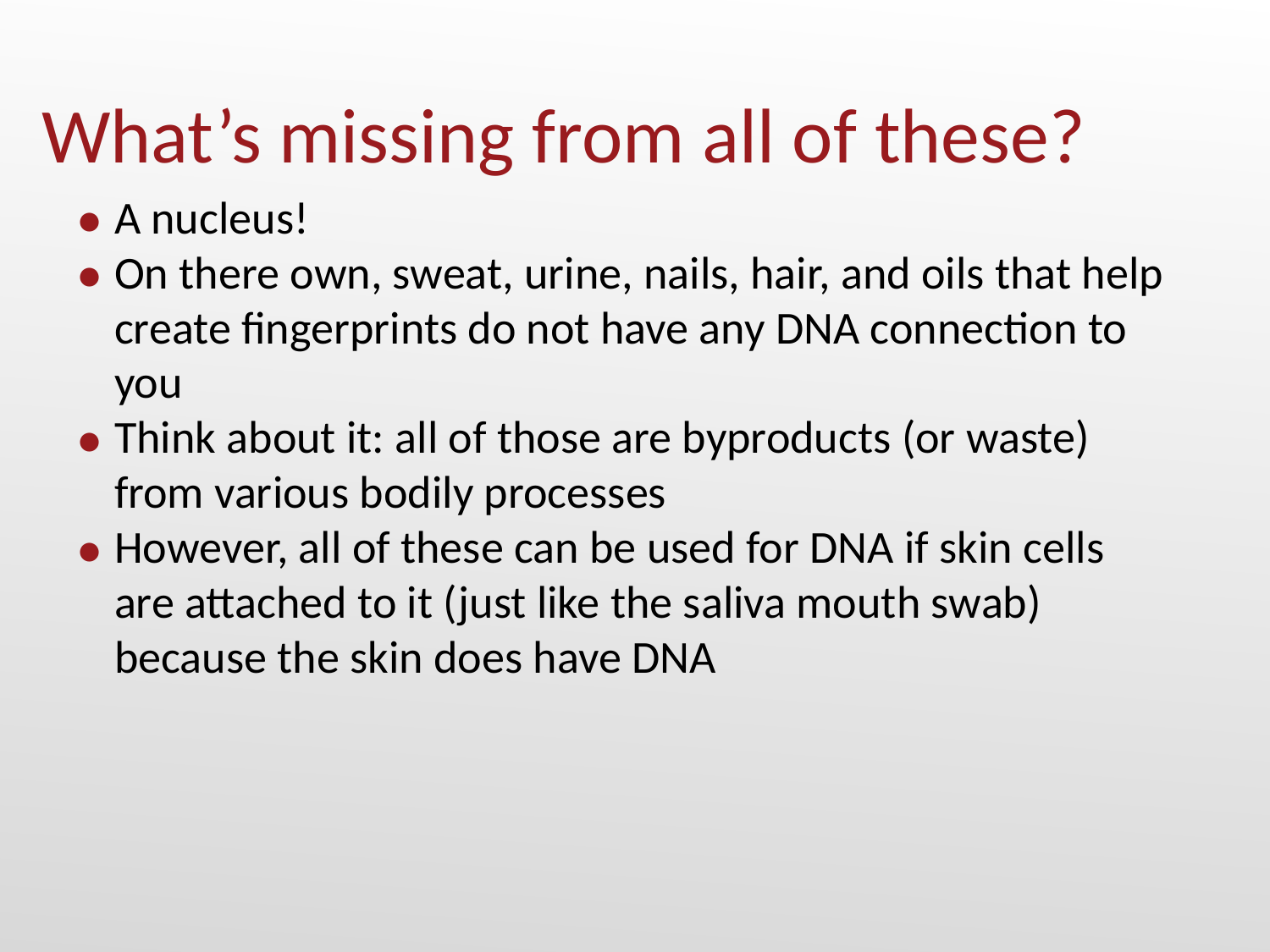

# What’s missing from all of these?
A nucleus!
On there own, sweat, urine, nails, hair, and oils that help create fingerprints do not have any DNA connection to you
Think about it: all of those are byproducts (or waste) from various bodily processes
However, all of these can be used for DNA if skin cells are attached to it (just like the saliva mouth swab) because the skin does have DNA